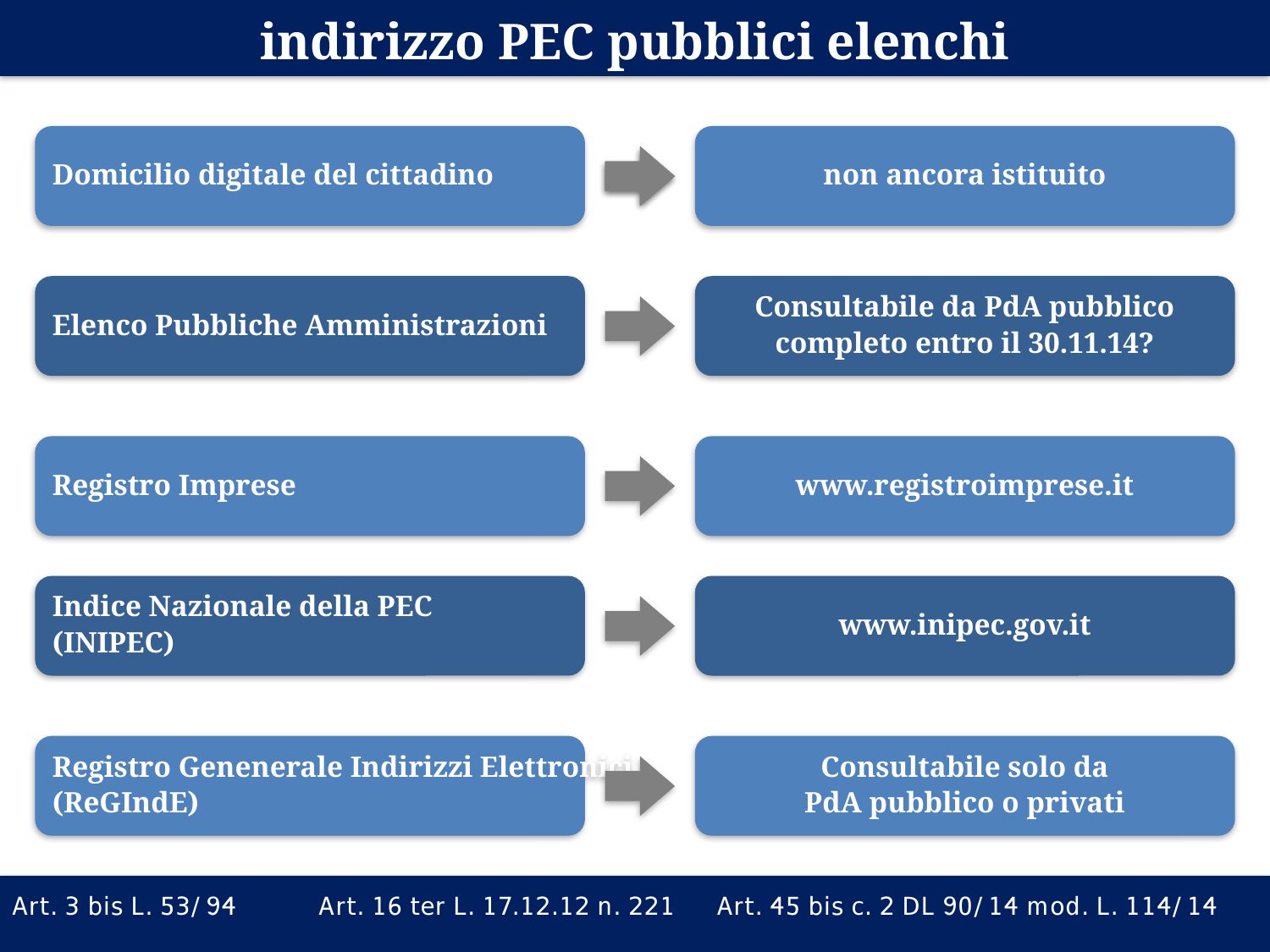

indirizzo PEC pubblici elenchi
Domicilio digitale del cittadino
non ancora istituito

Elenco Pubbliche Amministrazioni
Consultabile da PdA pubblico
completo entro il 30.11.14?

Registro Imprese
www.registroimprese.it

Indice Nazionale della PEC
(INIPEC)
www.inipec.gov.it

Registro Genenerale Indirizzi Elettronici
(ReGIndE)
Consultabile solo da
PdA pubblico o privati

Art. 3 bis L. 53/94 	 Art. 16 ter L. 17.12.12 n. 221 	Art. 45 bis c. 2 DL 90/14 mod. L. 114/14